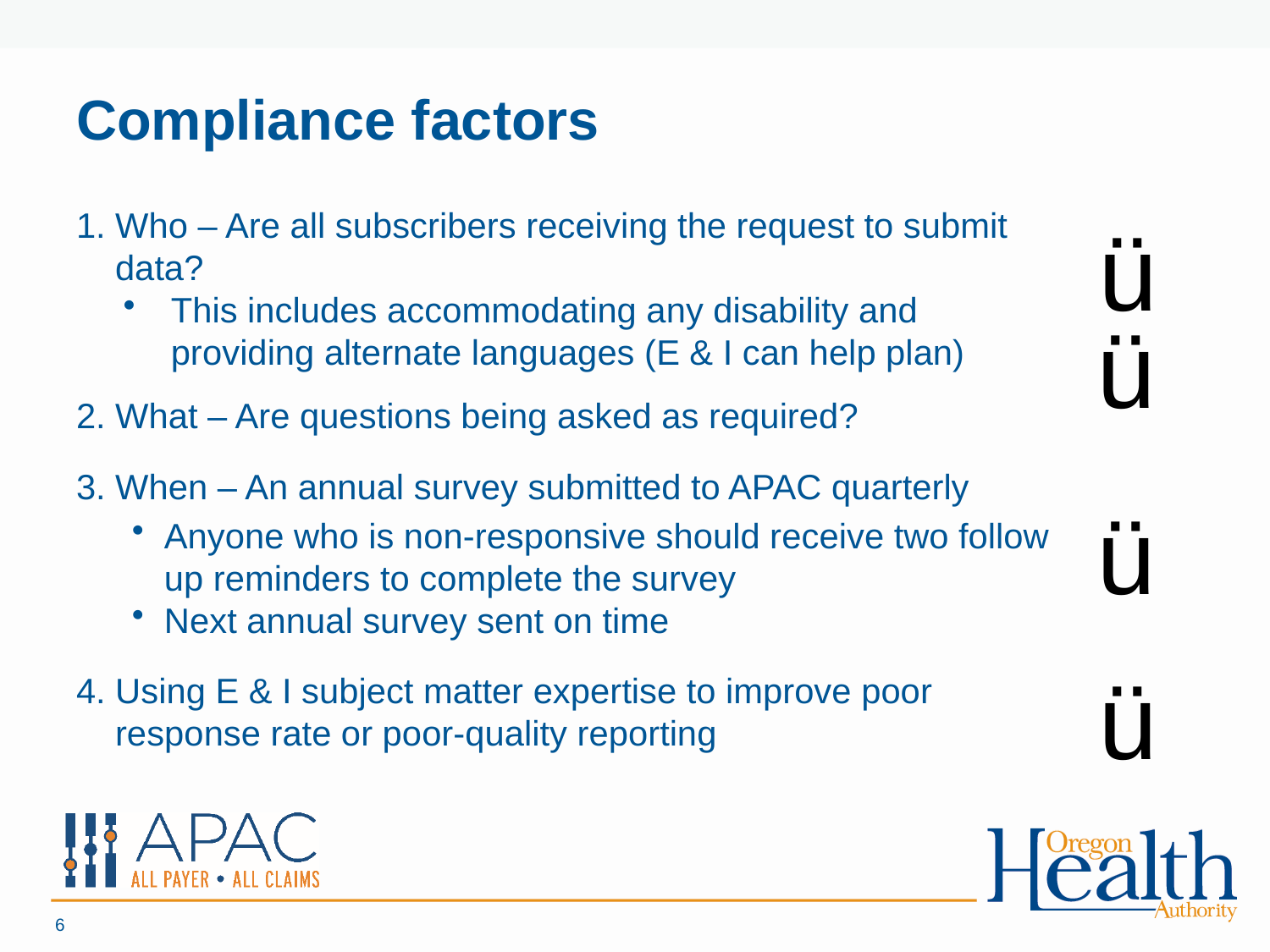

# Compliance factors
1. Who – Are all subscribers receiving the request to submit data?
This includes accommodating any disability and providing alternate languages (E & I can help plan)
2. What – Are questions being asked as required?
3. When – An annual survey submitted to APAC quarterly
Anyone who is non-responsive should receive two follow up reminders to complete the survey
Next annual survey sent on time
4. Using E & I subject matter expertise to improve poor response rate or poor-quality reporting
ü
ü
ü
ü
6